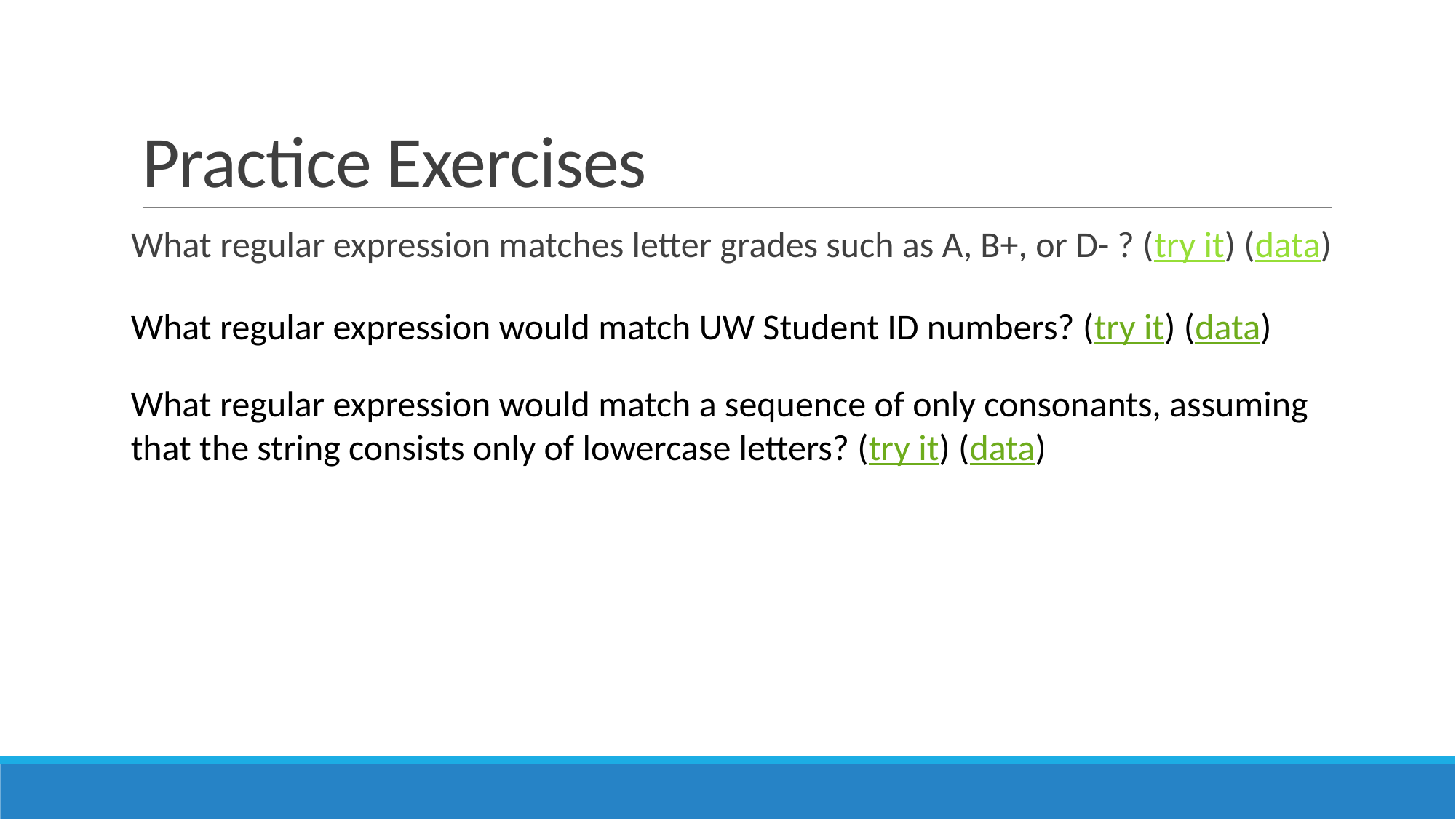

# Practice Exercises
What regular expression matches letter grades such as A, B+, or D- ? (try it) (data)
What regular expression would match UW Student ID numbers? (try it) (data)
What regular expression would match a sequence of only consonants, assuming that the string consists only of lowercase letters? (try it) (data)